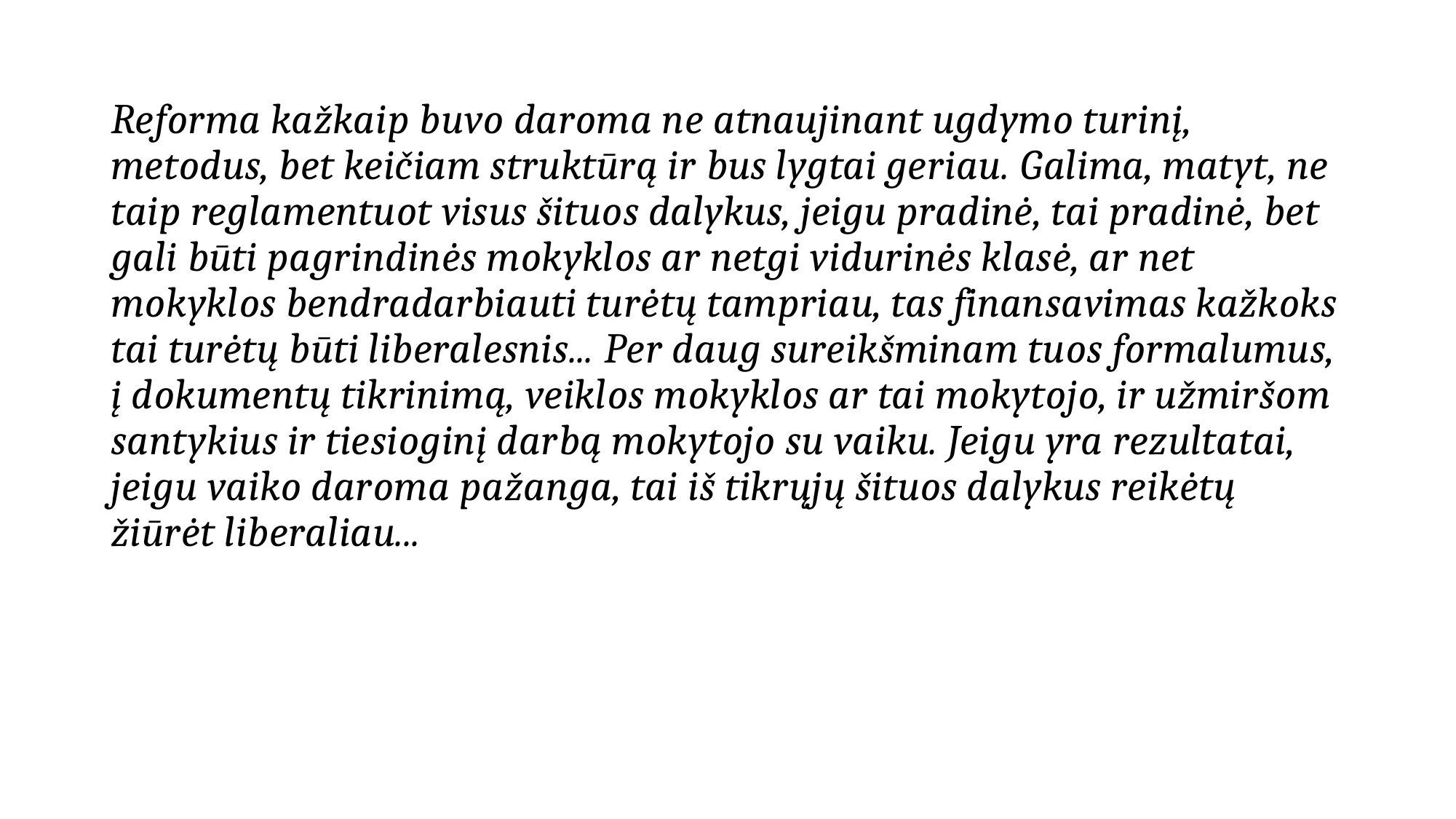

Reforma kažkaip buvo daroma ne atnaujinant ugdymo turinį, metodus, bet keičiam struktūrą ir bus lygtai geriau. Galima, matyt, ne taip reglamentuot visus šituos dalykus, jeigu pradinė, tai pradinė, bet gali būti pagrindinės mokyklos ar netgi vidurinės klasė, ar net mokyklos bendradarbiauti turėtų tampriau, tas finansavimas kažkoks tai turėtų būti liberalesnis... Per daug sureikšminam tuos formalumus, į dokumentų tikrinimą, veiklos mokyklos ar tai mokytojo, ir užmiršom santykius ir tiesioginį darbą mokytojo su vaiku. Jeigu yra rezultatai, jeigu vaiko daroma pažanga, tai iš tikrųjų šituos dalykus reikėtų žiūrėt liberaliau...